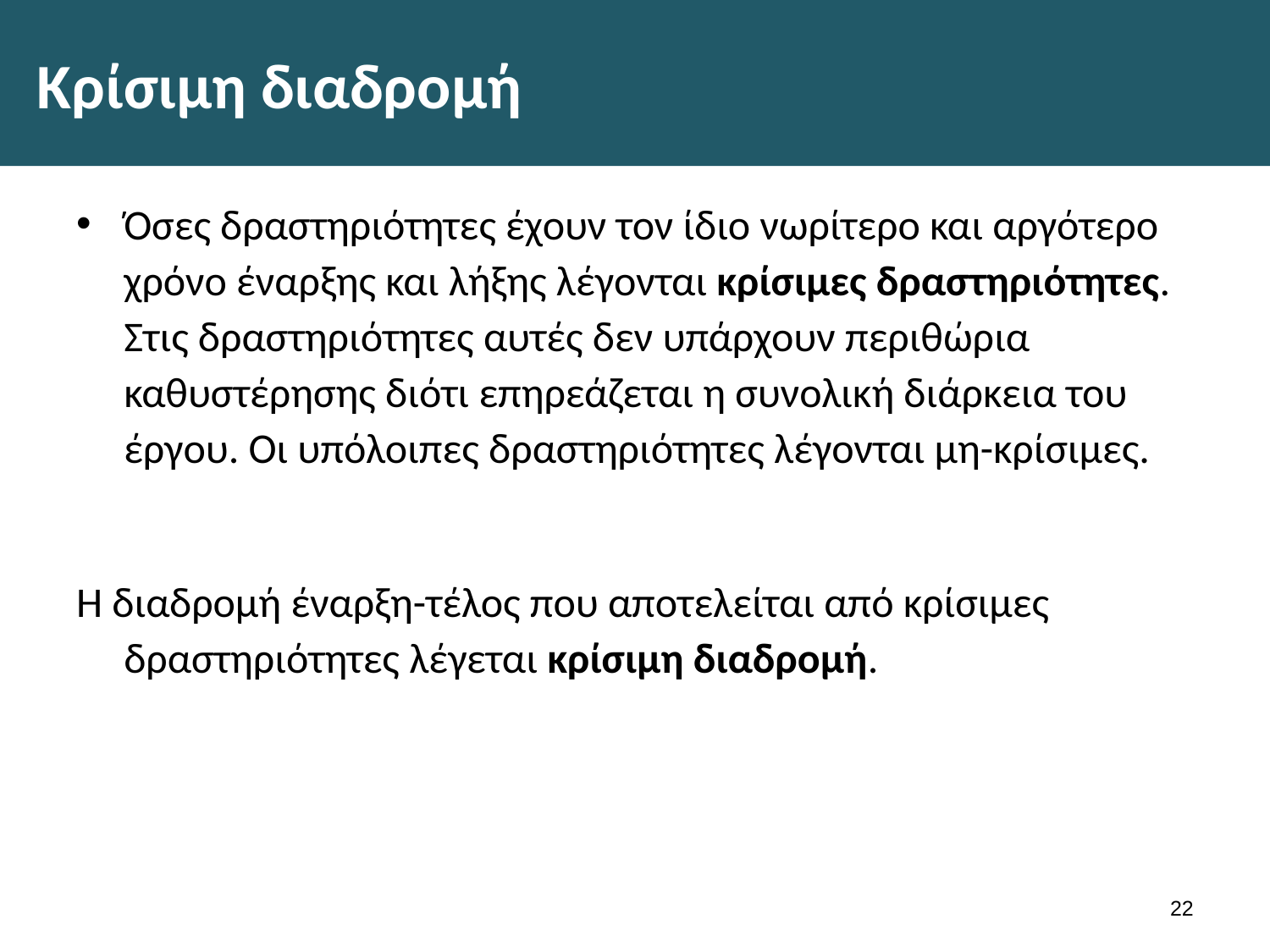

# Κρίσιμη διαδρομή
Όσες δραστηριότητες έχουν τον ίδιο νωρίτερο και αργότερο χρόνο έναρξης και λήξης λέγονται κρίσιμες δραστηριότητες. Στις δραστηριότητες αυτές δεν υπάρχουν περιθώρια καθυστέρησης διότι επηρεάζεται η συνολική διάρκεια του έργου. Οι υπόλοιπες δραστηριότητες λέγονται μη-κρίσιμες.

Η διαδρομή έναρξη-τέλος που αποτελείται από κρίσιμες δραστηριότητες λέγεται κρίσιμη διαδρομή.

22